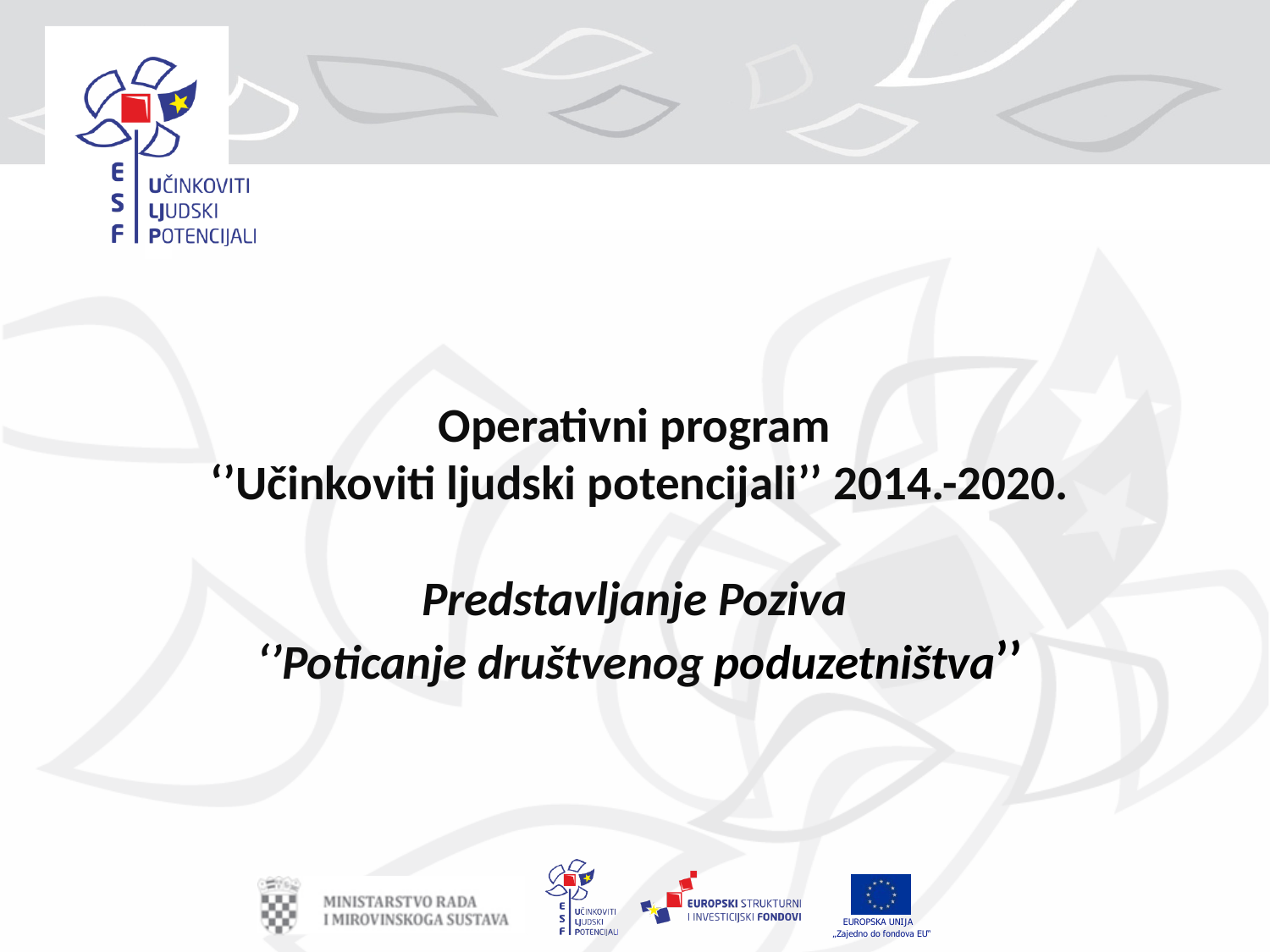

# Operativni program ‘’Učinkoviti ljudski potencijali’’ 2014.-2020. Predstavljanje Poziva ‘’Poticanje društvenog poduzetništva’’